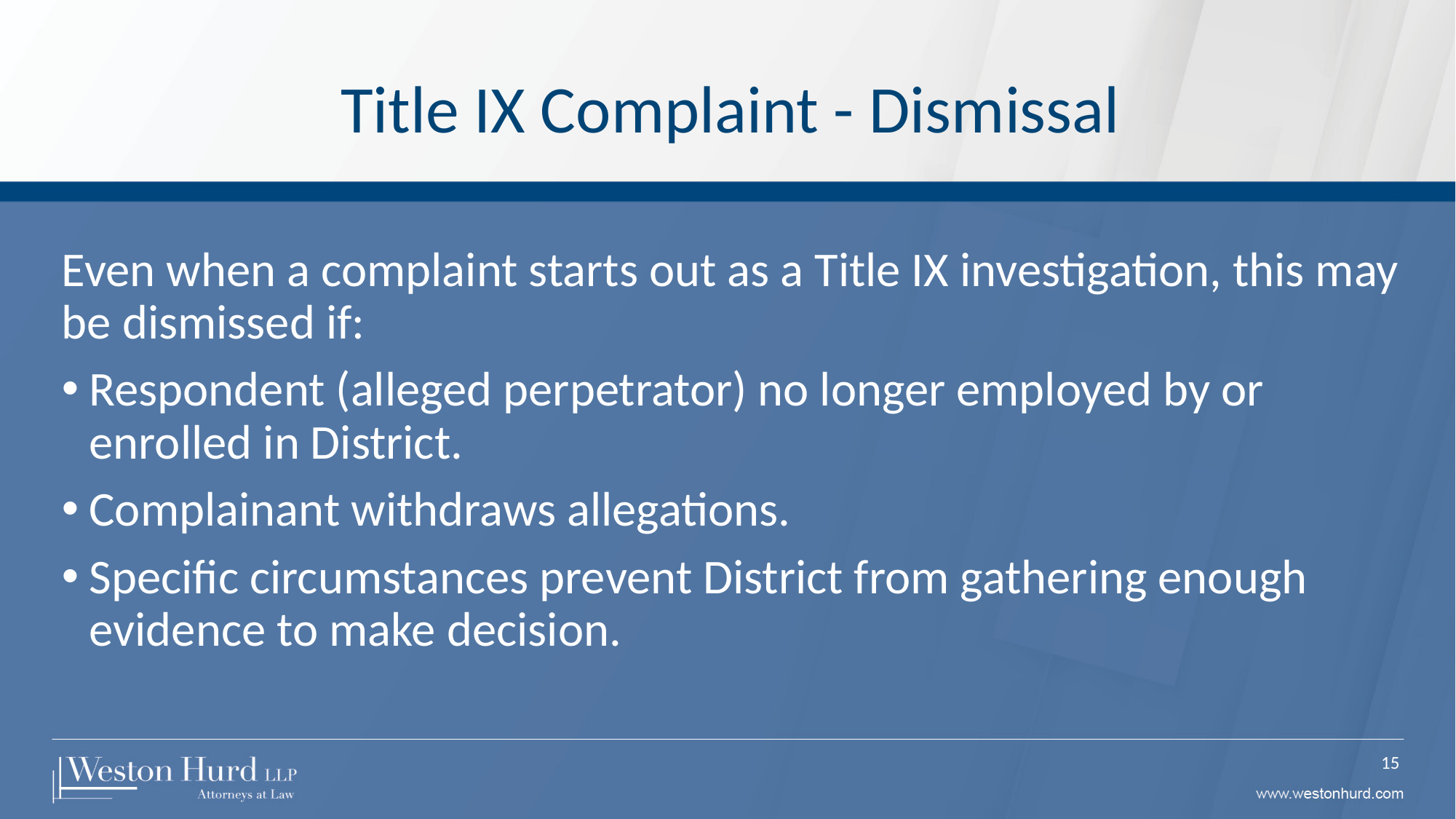

# Title IX Complaint - Dismissal
Even when a complaint starts out as a Title IX investigation, this may be dismissed if:
Respondent (alleged perpetrator) no longer employed by or enrolled in District.
Complainant withdraws allegations.
Specific circumstances prevent District from gathering enough evidence to make decision.

15